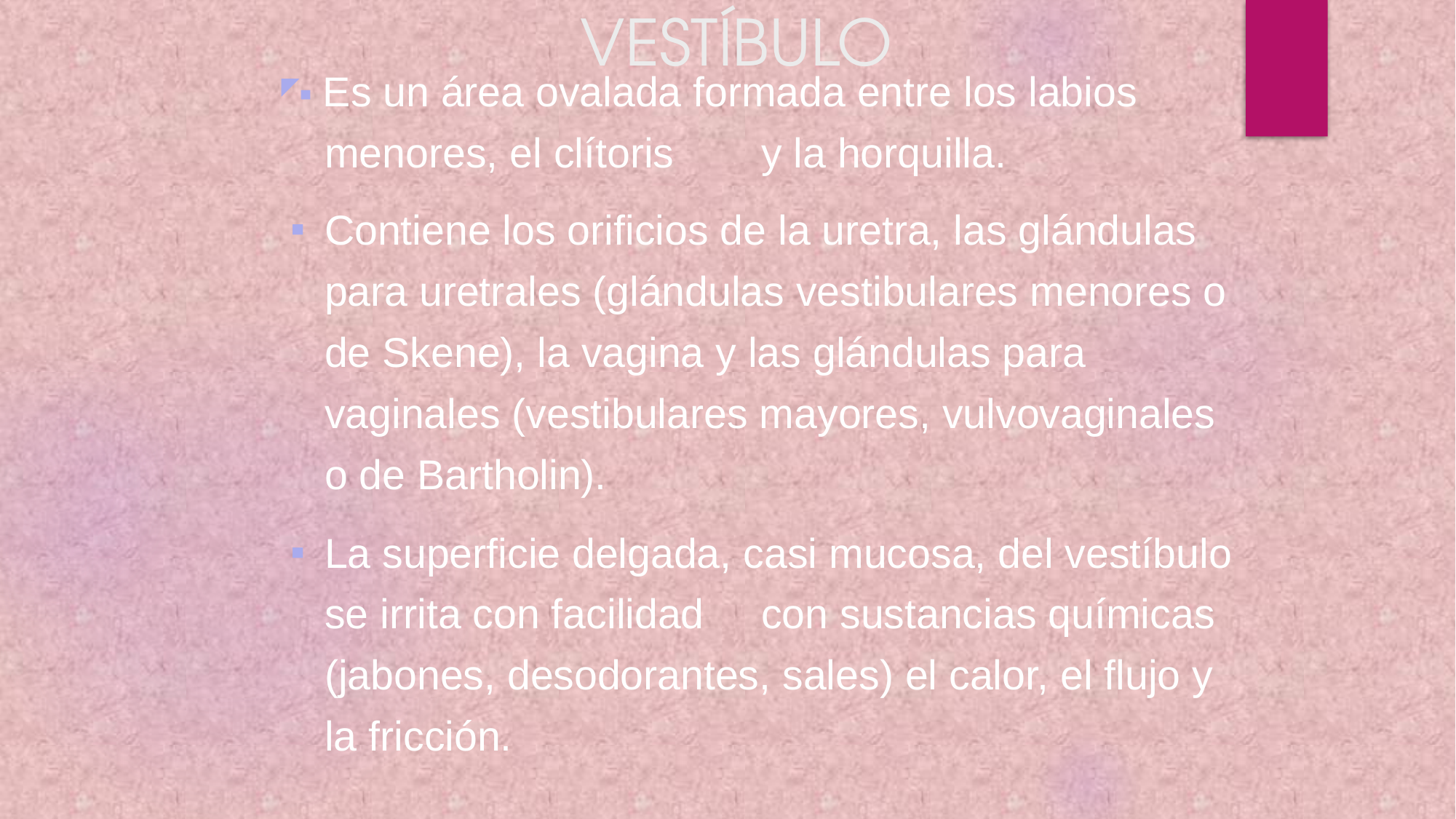

# VESTÍBULO
◤▪ Es un área ovalada formada entre los labios  menores, el clítoris	y la horquilla.
Contiene los orificios de la uretra, las glándulas  para uretrales (glándulas vestibulares menores o  de Skene), la vagina y las glándulas para  vaginales (vestibulares mayores, vulvovaginales  o de Bartholin).
La superficie delgada, casi mucosa, del vestíbulo  se irrita con facilidad	con sustancias químicas  (jabones, desodorantes, sales) el calor, el flujo y  la fricción.